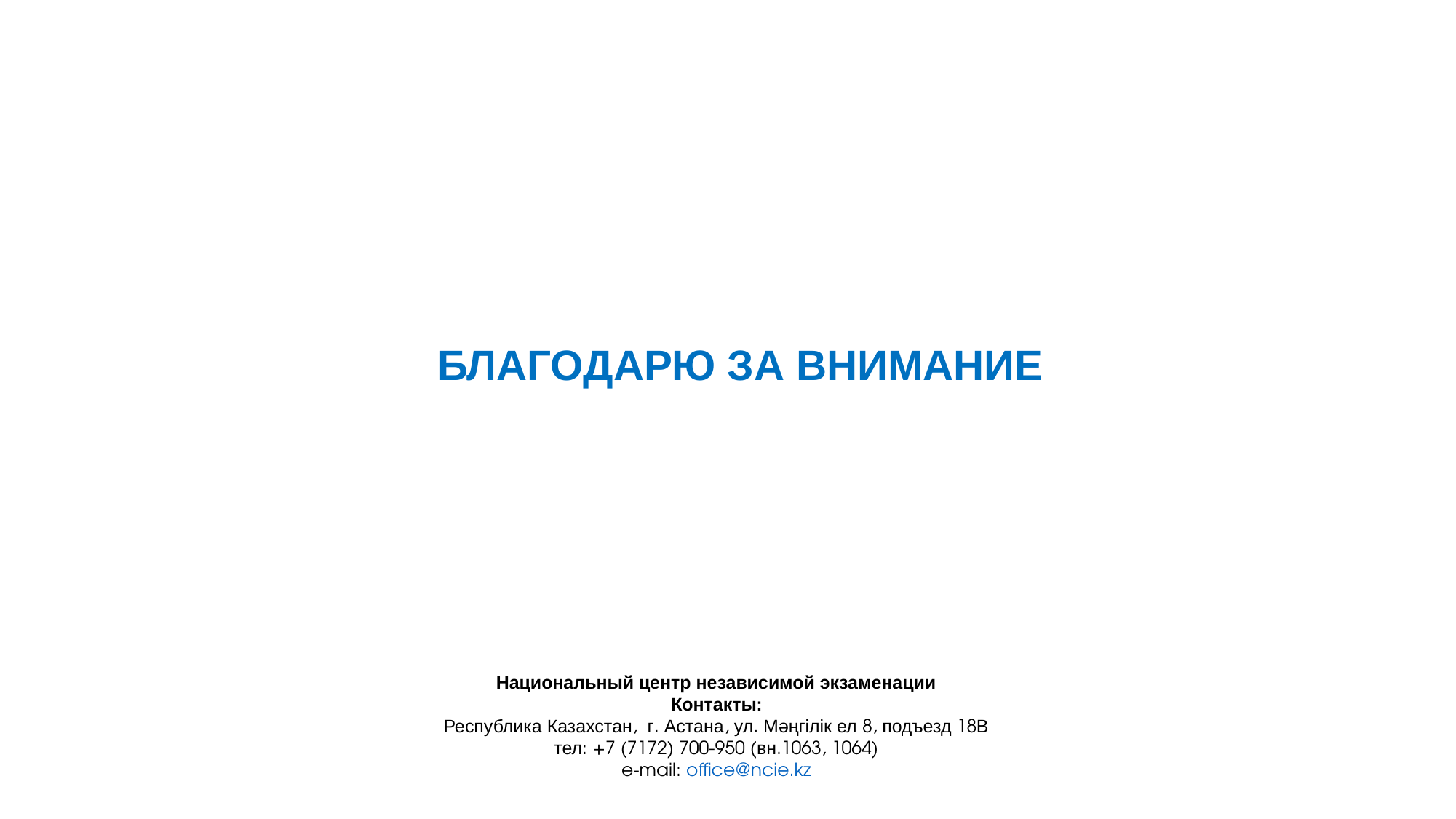

БЛАГОДАРЮ ЗА ВНИМАНИЕ
Национальный центр независимой экзаменации
Контакты:
Республика Казахстан,  г. Астана, ул. Мәңгілік ел 8, подъезд 18В
тел: +7 (7172) 700-950 (вн.1063, 1064)
e-mail: office@ncie.kz